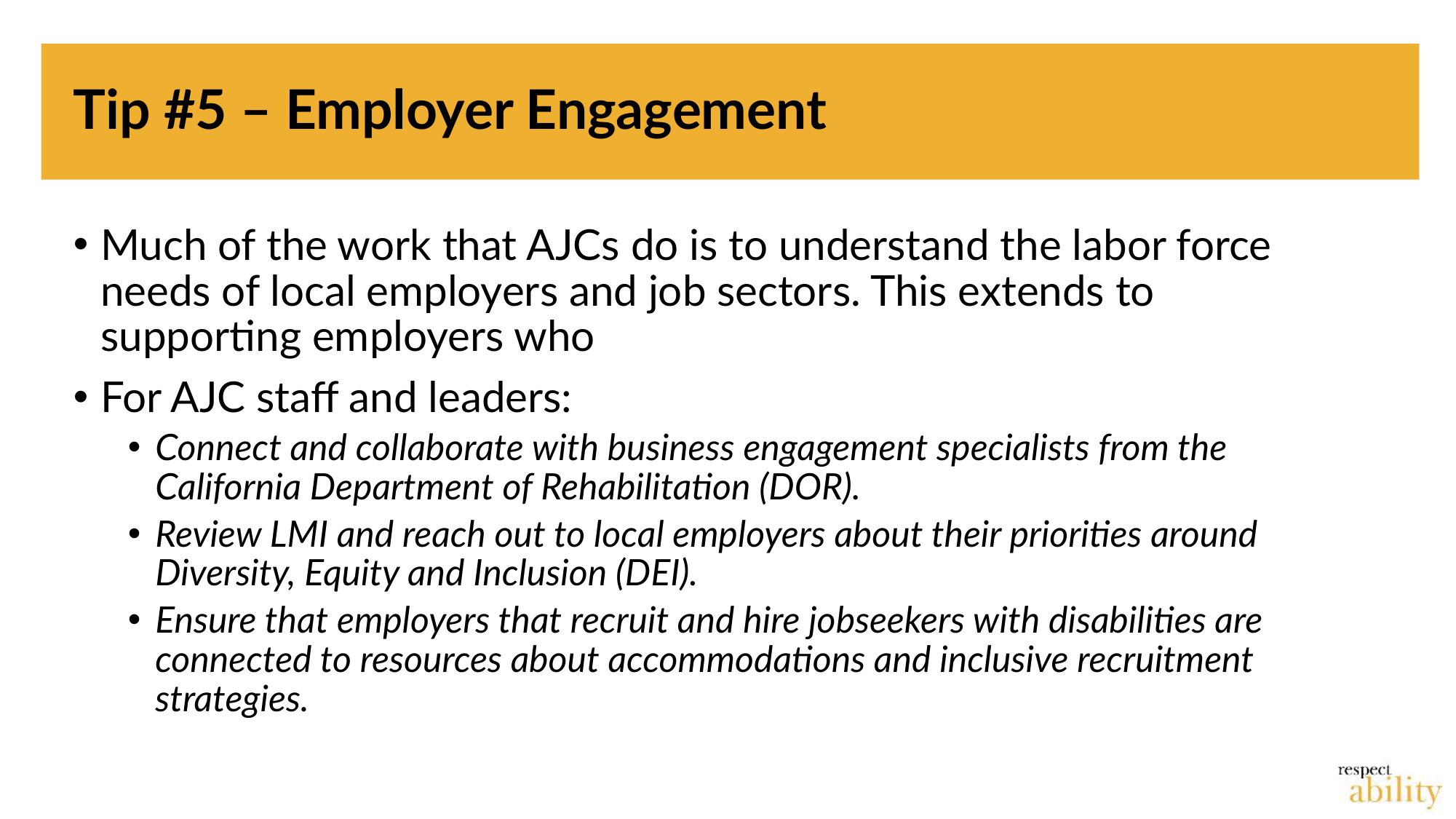

# Tip #5 – Employer Engagement
Much of the work that AJCs do is to understand the labor force needs of local employers and job sectors. This extends to supporting employers who
For AJC staff and leaders:
Connect and collaborate with business engagement specialists from the California Department of Rehabilitation (DOR).
Review LMI and reach out to local employers about their priorities around Diversity, Equity and Inclusion (DEI).
Ensure that employers that recruit and hire jobseekers with disabilities are connected to resources about accommodations and inclusive recruitment strategies.